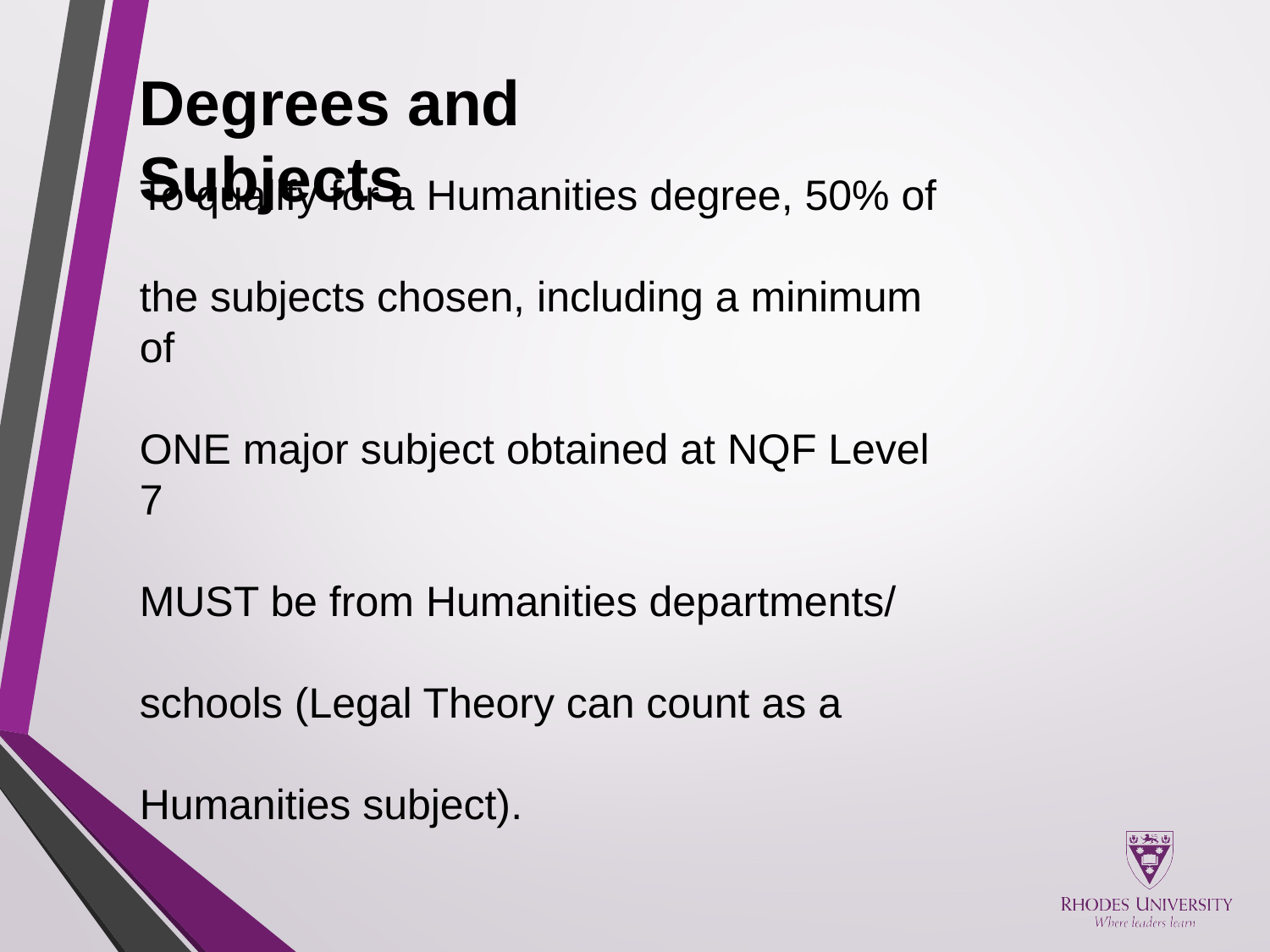

Degrees and Subjects
To qualify for a Humanities degree, 50% of

the subjects chosen, including a minimum of

ONE major subject obtained at NQF Level 7

MUST be from Humanities departments/

schools (Legal Theory can count as a

Humanities subject).
#